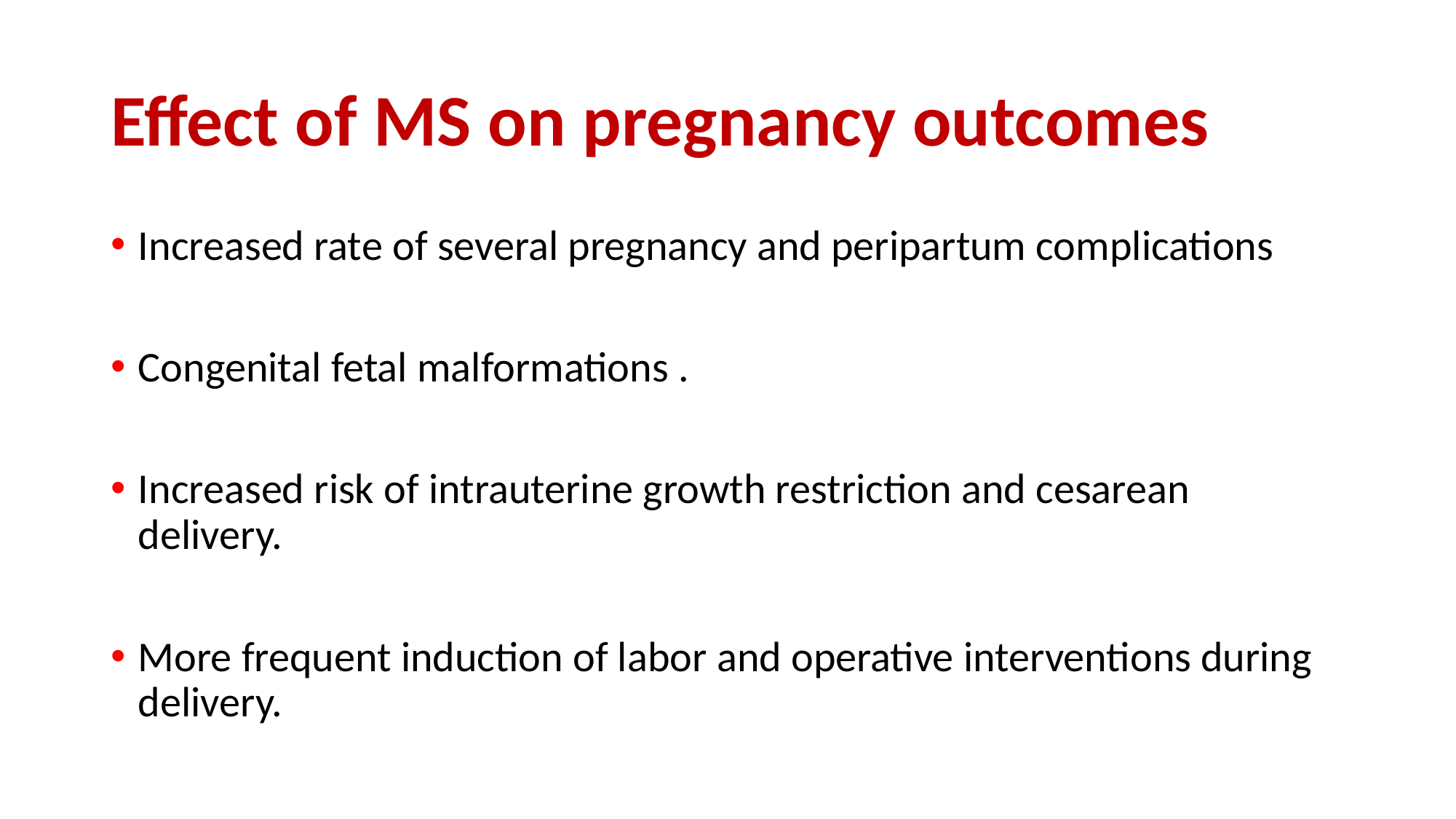

# Effect of MS on pregnancy outcomes
Increased rate of several pregnancy and peripartum complications

Congenital fetal malformations .

Increased risk of intrauterine growth restriction and cesarean delivery.

More frequent induction of labor and operative interventions during delivery.